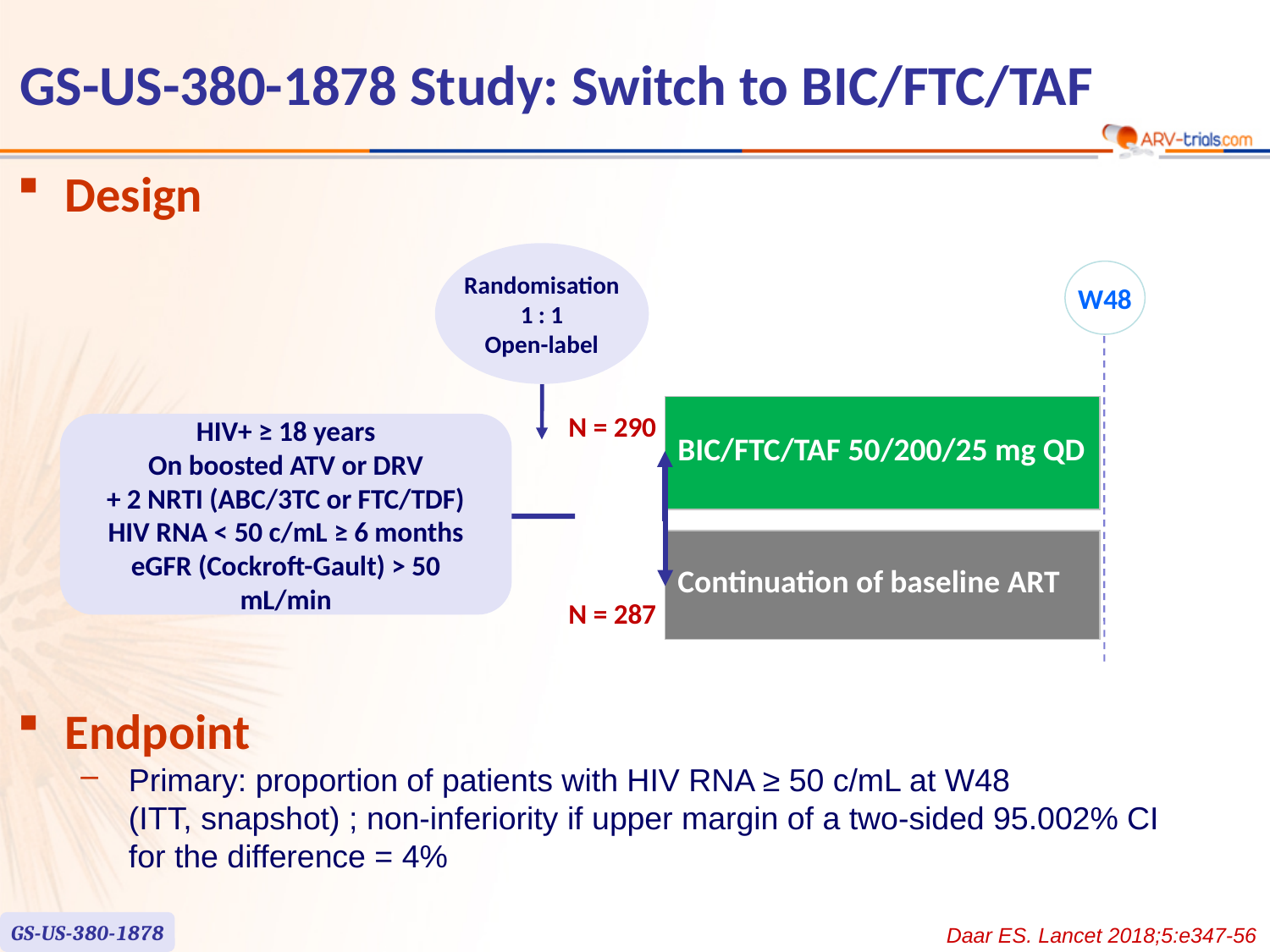

# GS-US-380-1878 Study: Switch to BIC/FTC/TAF
Design
Randomisation
1 : 1
Open-label
W48

| BIC/FTC/TAF 50/200/25 mg QD |
| --- |
N = 290
HIV+ ≥ 18 years
On boosted ATV or DRV
+ 2 NRTI (ABC/3TC or FTC/TDF)
HIV RNA < 50 c/mL ≥ 6 months
eGFR (Cockroft-Gault) > 50 mL/min

| Continuation of baseline ART |
| --- |
N = 287
Endpoint
Primary: proportion of patients with HIV RNA ≥ 50 c/mL at W48
(ITT, snapshot) ; non-inferiority if upper margin of a two-sided 95.002% CI
for the difference = 4%
GS-US-380-1878
Daar ES. Lancet 2018;5:e347-56